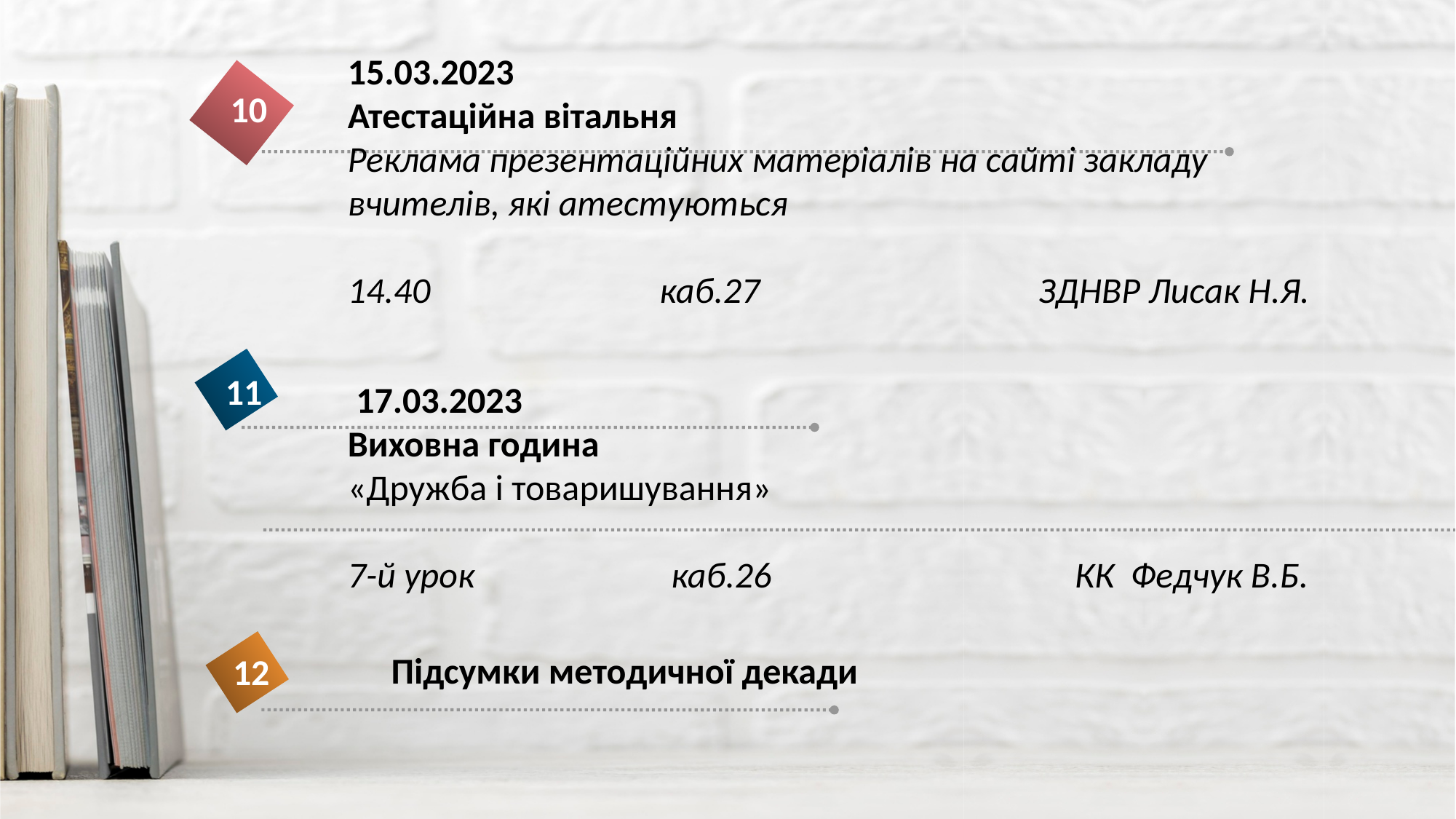

15.03.2023
Атестаційна вітальня
Реклама презентаційних матеріалів на сайті закладу вчителів, які атестуються

14.40                            каб.27                                  ЗДНВР Лисак Н.Я.

10

11

 17.03.2023
Виховна година
«Дружба і товаришування»

7-й урок                        каб.26                                     КК  Федчук В.Б.

Підсумки методичної декади
12